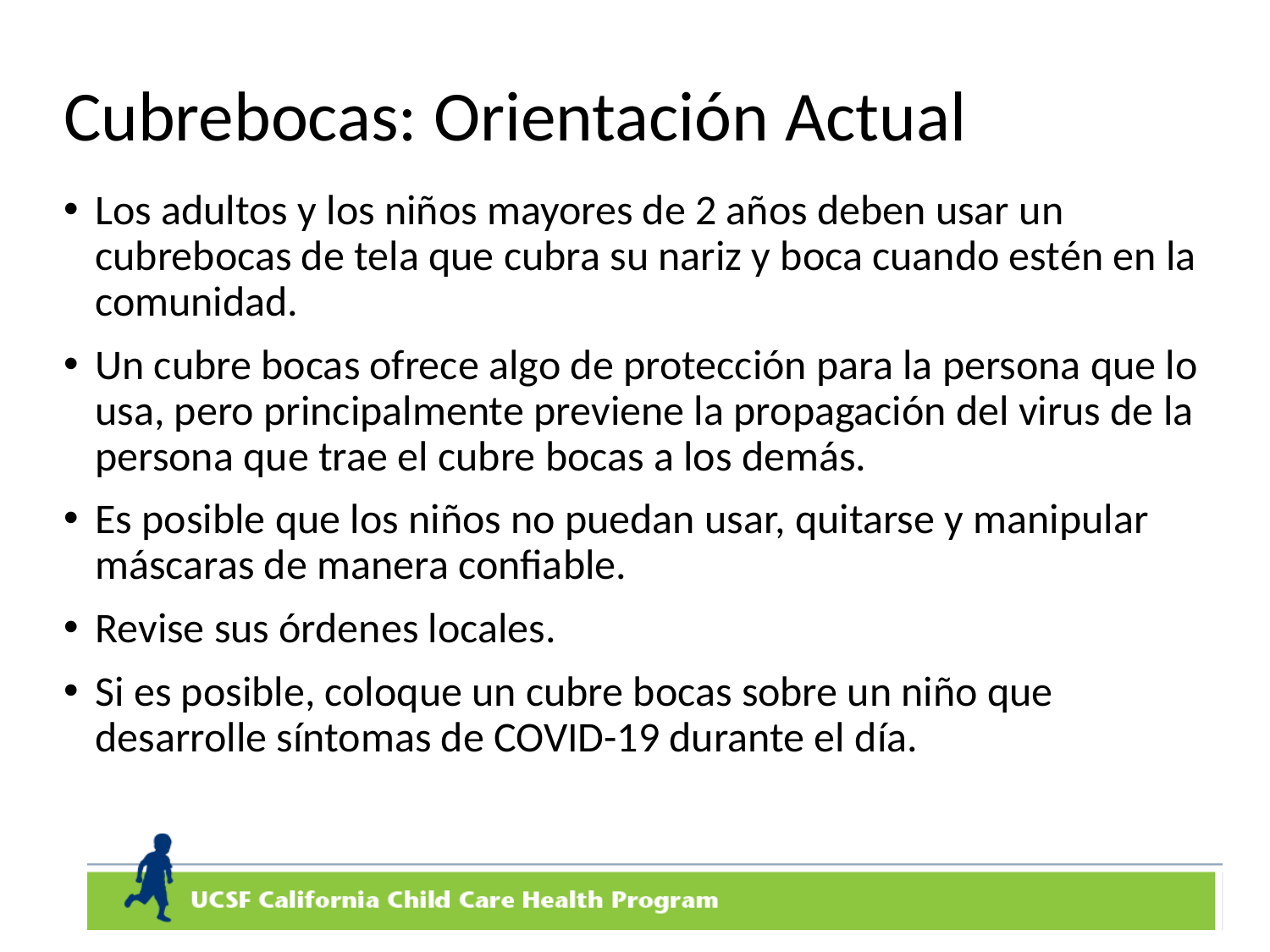

# Cubrebocas: Orientación Actual
Los adultos y los niños mayores de 2 años deben usar un cubrebocas de tela que cubra su nariz y boca cuando estén en la comunidad.
Un cubre bocas ofrece algo de protección para la persona que lo usa, pero principalmente previene la propagación del virus de la persona que trae el cubre bocas a los demás.
Es posible que los niños no puedan usar, quitarse y manipular máscaras de manera confiable.
Revise sus órdenes locales.
Si es posible, coloque un cubre bocas sobre un niño que desarrolle síntomas de COVID-19 durante el día.